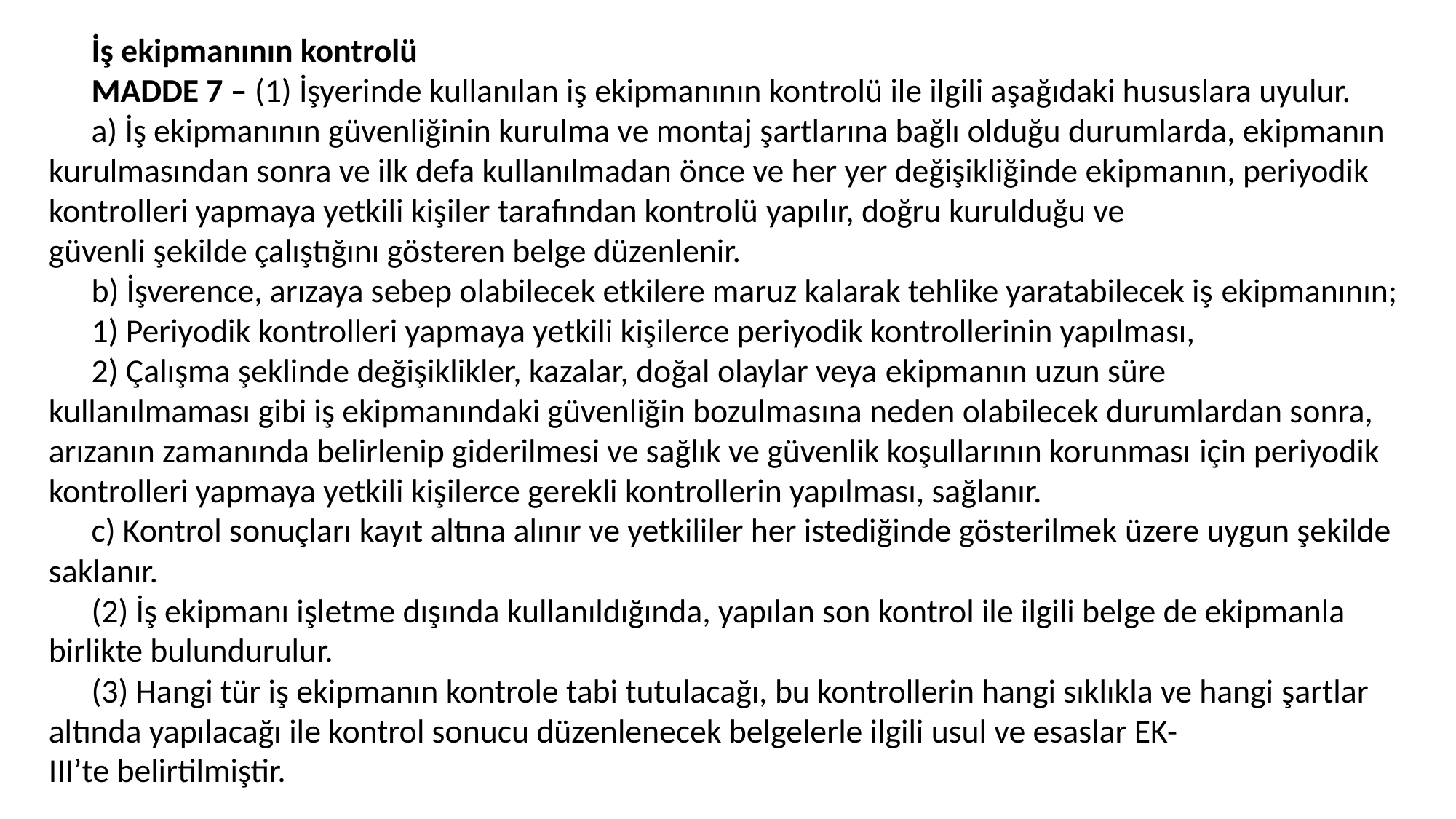

İş ekipmanının kontrolü
MADDE 7 – (1) İşyerinde kullanılan iş ekipmanının kontrolü ile ilgili aşağıdaki hususlara uyulur.
a) İş ekipmanının güvenliğinin kurulma ve montaj şartlarına bağlı olduğu durumlarda, ekipmanın kurulmasından sonra ve ilk defa kullanılmadan önce ve her yer değişikliğinde ekipmanın, periyodik kontrolleri yapmaya yetkili kişiler tarafından kontrolü yapılır, doğru kurulduğu ve güvenli şekilde çalıştığını gösteren belge düzenlenir.
b) İşverence, arızaya sebep olabilecek etkilere maruz kalarak tehlike yaratabilecek iş ekipmanının;
1) Periyodik kontrolleri yapmaya yetkili kişilerce periyodik kontrollerinin yapılması,
2) Çalışma şeklinde değişiklikler, kazalar, doğal olaylar veya ekipmanın uzun süre kullanılmaması gibi iş ekipmanındaki güvenliğin bozulmasına neden olabilecek durumlardan sonra, arızanın zamanında belirlenip giderilmesi ve sağlık ve güvenlik koşullarının korunması için periyodik kontrolleri yapmaya yetkili kişilerce gerekli kontrollerin yapılması, sağlanır.
c) Kontrol sonuçları kayıt altına alınır ve yetkililer her istediğinde gösterilmek üzere uygun şekilde saklanır.
(2) İş ekipmanı işletme dışında kullanıldığında, yapılan son kontrol ile ilgili belge de ekipmanla birlikte bulundurulur.
(3) Hangi tür iş ekipmanın kontrole tabi tutulacağı, bu kontrollerin hangi sıklıkla ve hangi şartlar altında yapılacağı ile kontrol sonucu düzenlenecek belgelerle ilgili usul ve esaslar EK-III’te belirtilmiştir.